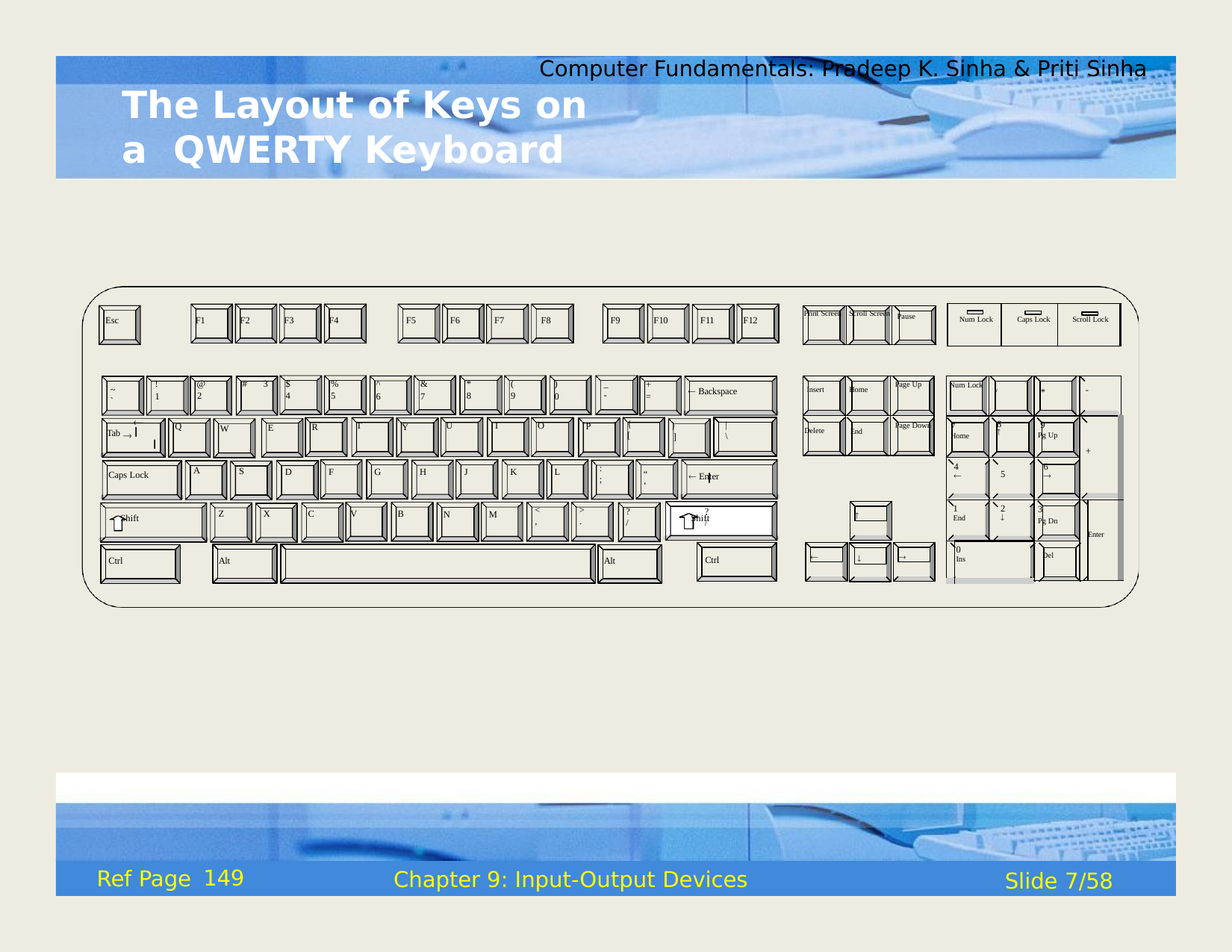

Computer Fundamentals: Pradeep K. Sinha & Priti Sinha
# The Layout of Keys on a  QWERTY Keyboard

| Num Lock | Caps Lock | Scroll Lock |
| --- | --- | --- |
| Print Screen | Scroll Screen | Pause |
| --- | --- | --- |

Esc
F1
F2
F4
F3
F5
F6
F7
F8
F9
F10
F11
F12

| Insert | Home | Page Up |
| --- | --- | --- |
| Delete | End | Page Down |
| Num Lock |  | / | \* | - |  |
| --- | --- | --- | --- | --- | --- |
| 7 Home |  | 8 ↑ | 9 Pg Up | + |  |
| 4 ← |  | 5 | 6 → |  |  |
| 1 End |  | 2 ↓ | 3 Pg Dn |  | Enter |
|  | 0 Ins |  | . Del |  |  |

_
+
=
| ! |  | @ |  | # | 3 |  | $ |  | % |  | ^ |  | & |  | \* |  | ( |  | ) |
| --- | --- | --- | --- | --- | --- | --- | --- | --- | --- | --- | --- | --- | --- | --- | --- | --- | --- | --- | --- |
| 1 | Q | 2 | W |  |  | E | 4 | R | 5 | T | 6 | Y | 7 | U | 8 | I | 9 | O | 0 P |
|  |  | A |  | S |  |  | D |  | F |  | G |  | H |  | J |  | K |  | L |

~
← Backspace
-
`

←
Tab →
{
[

|
\

}
]

:
;

“
‘
Caps Lock
← Enter

<
,
>
?
/
V
B

↑
Z
X
C
?
/
N
M
Shift
Shift
.

←
→
↓

Ctrl
Ctrl
Alt
Alt

149
Ref Page
Chapter 9: Input-Output Devices
Slide 7/58